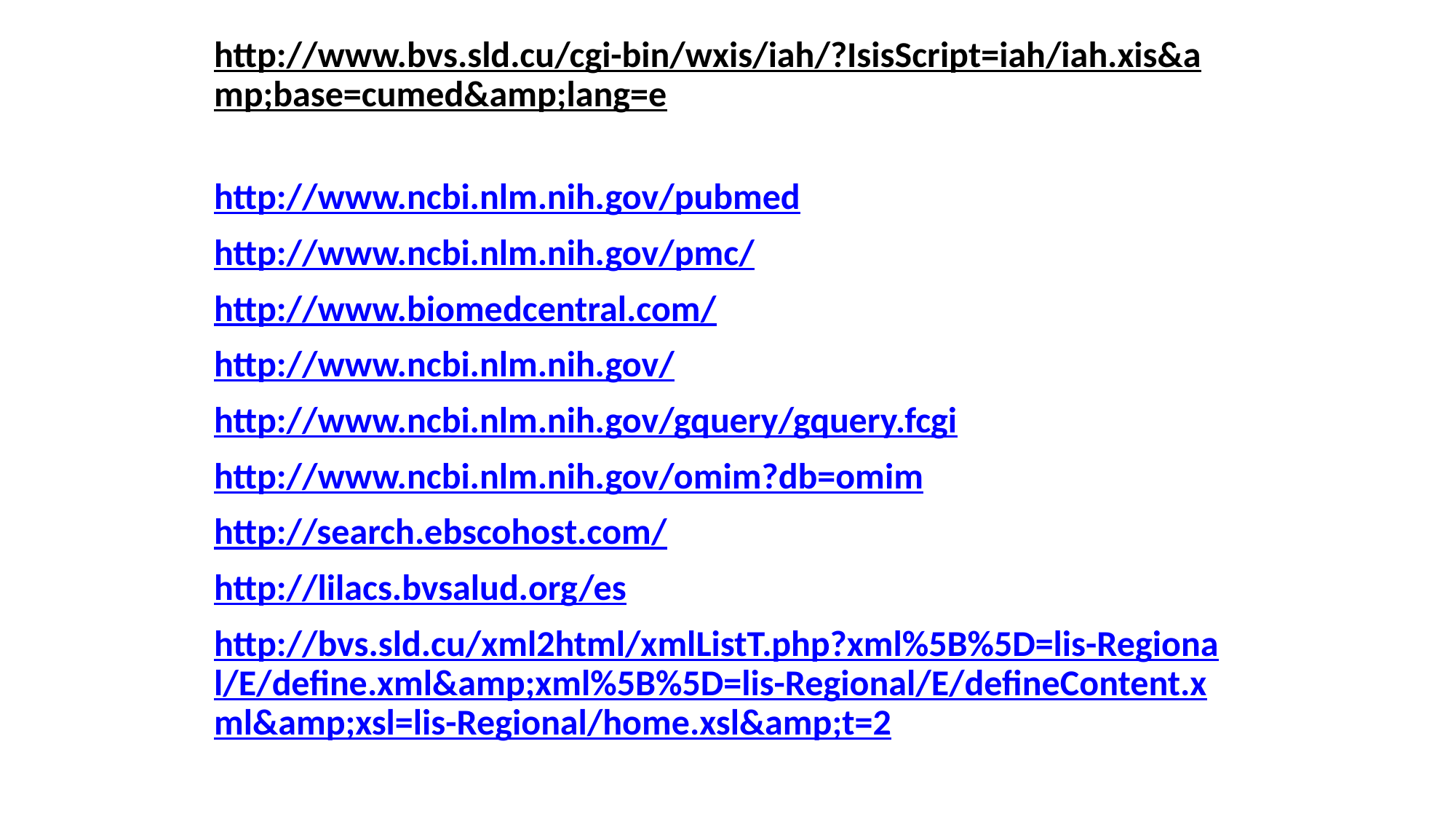

http://www.bvs.sld.cu/cgi-bin/wxis/iah/?IsisScript=iah/iah.xis&amp;base=cumed&amp;lang=e
http://www.ncbi.nlm.nih.gov/pubmed
http://www.ncbi.nlm.nih.gov/pmc/
http://www.biomedcentral.com/
http://www.ncbi.nlm.nih.gov/
http://www.ncbi.nlm.nih.gov/gquery/gquery.fcgi
http://www.ncbi.nlm.nih.gov/omim?db=omim
http://search.ebscohost.com/
http://lilacs.bvsalud.org/es
http://bvs.sld.cu/xml2html/xmlListT.php?xml%5B%5D=lis-Regional/E/define.xml&amp;xml%5B%5D=lis-Regional/E/defineContent.xml&amp;xsl=lis-Regional/home.xsl&amp;t=2